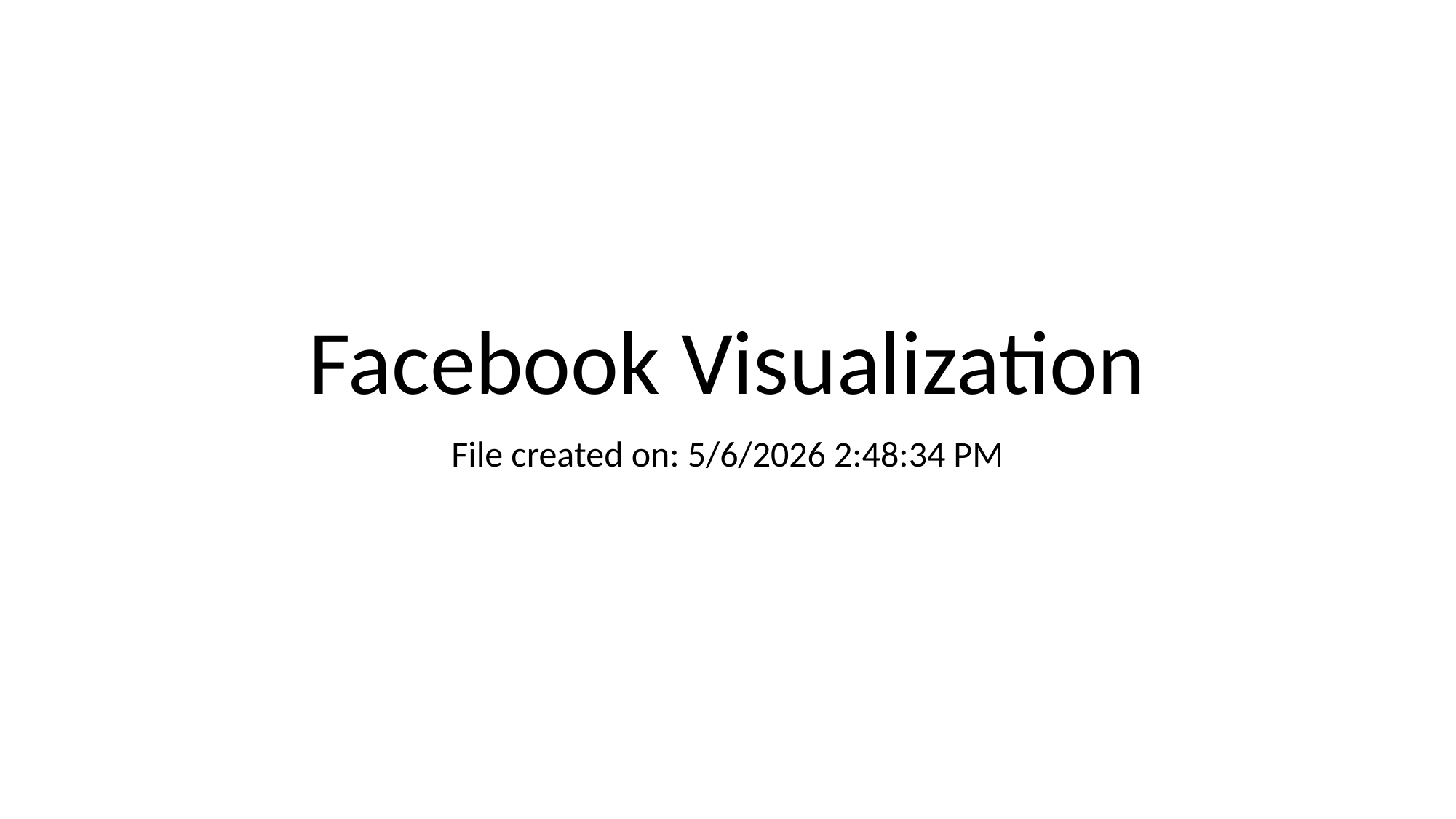

# Facebook Visualization
File created on: 5/6/2026 2:48:34 PM